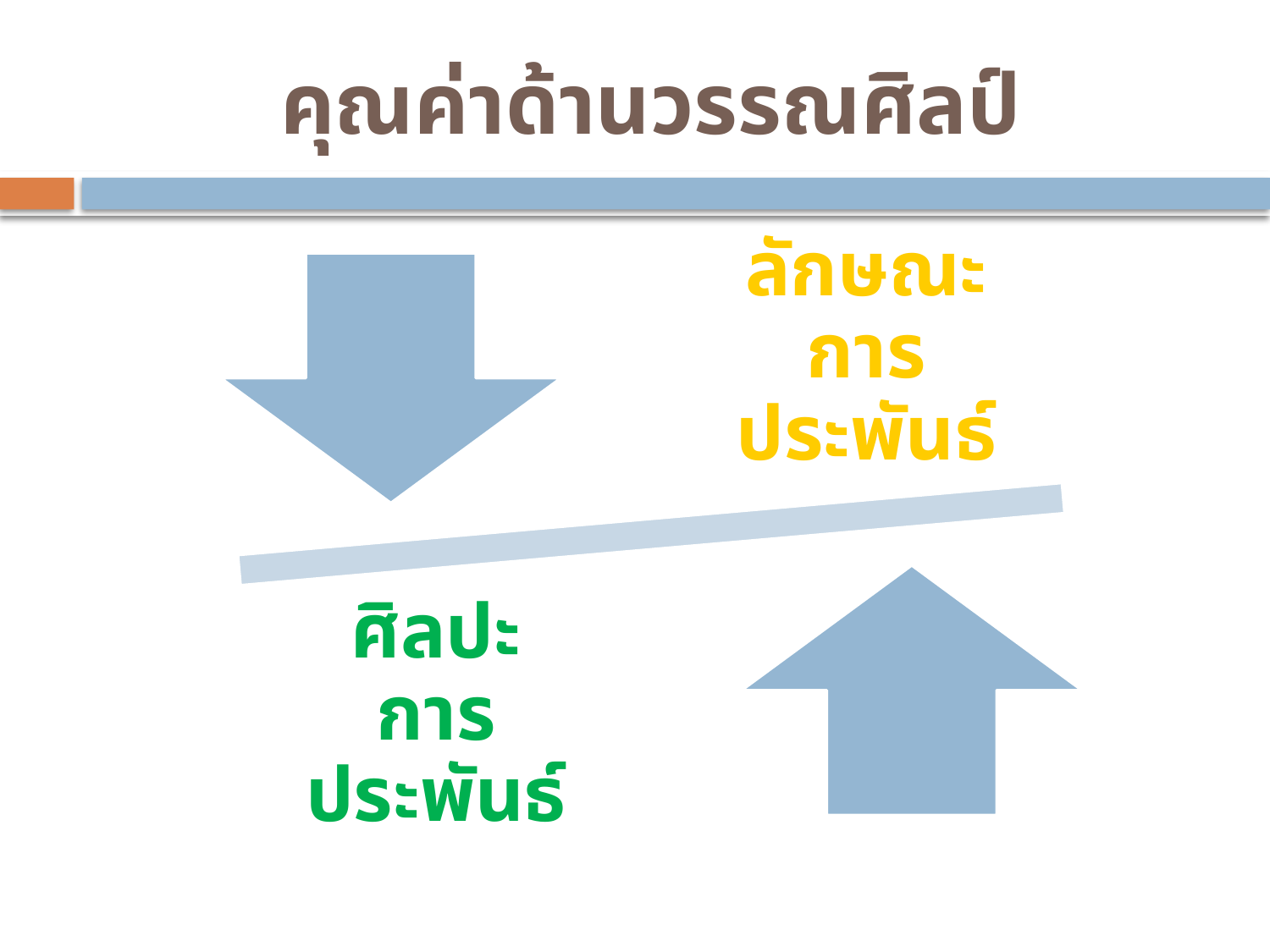

# คุณค่าด้านวรรณศิลป์
ลักษณะการประพันธ์
ศิลปะการประพันธ์